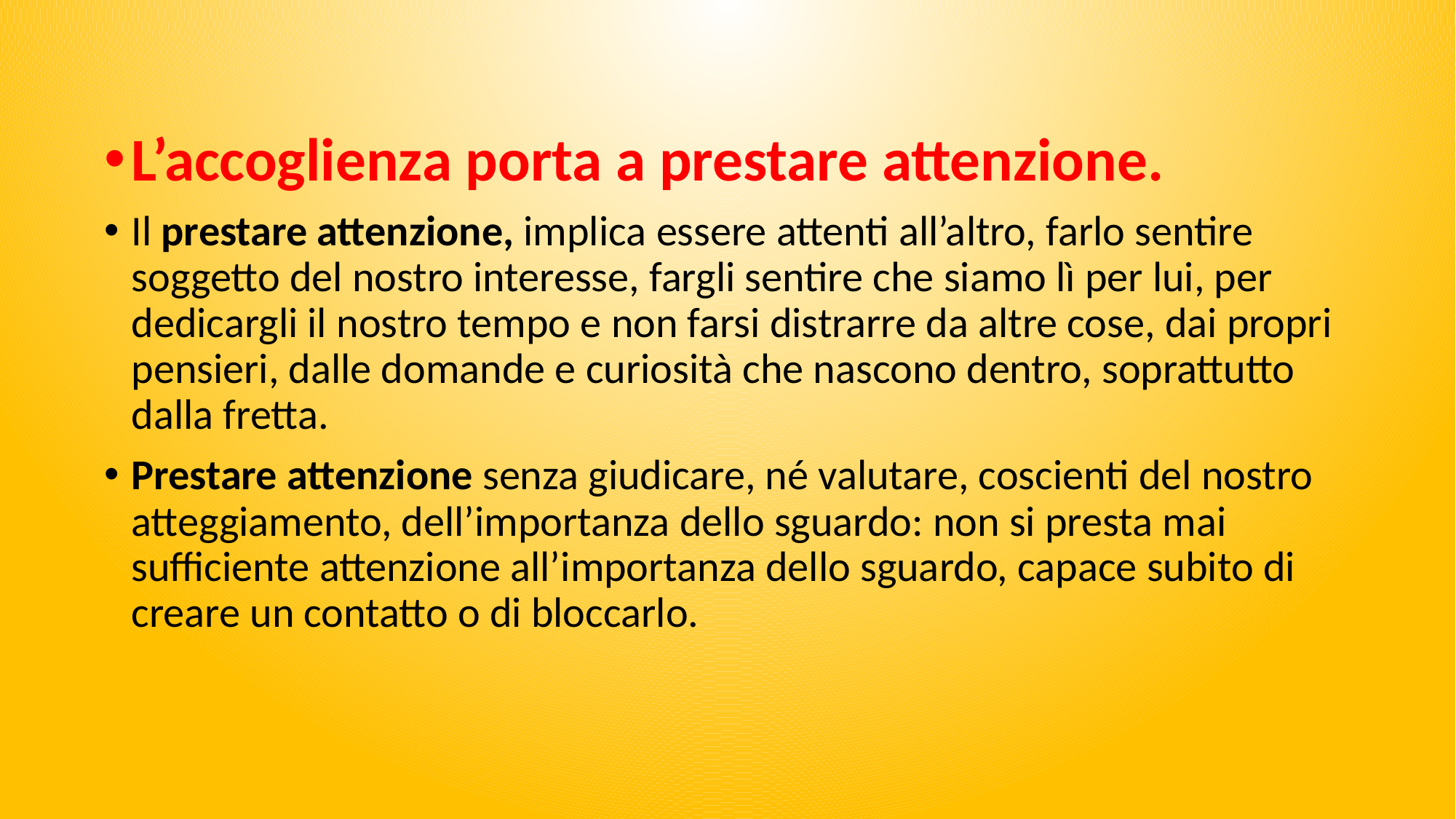

L’accoglienza porta a prestare attenzione.
Il prestare attenzione, implica essere attenti all’altro, farlo sentire soggetto del nostro interesse, fargli sentire che siamo lì per lui, per dedicargli il nostro tempo e non farsi distrarre da altre cose, dai propri pensieri, dalle domande e curiosità che nascono dentro, soprattutto dalla fretta.
Prestare attenzione senza giudicare, né valutare, coscienti del nostro atteggiamento, dell’importanza dello sguardo: non si presta mai sufficiente attenzione all’importanza dello sguardo, capace subito di creare un contatto o di bloccarlo.